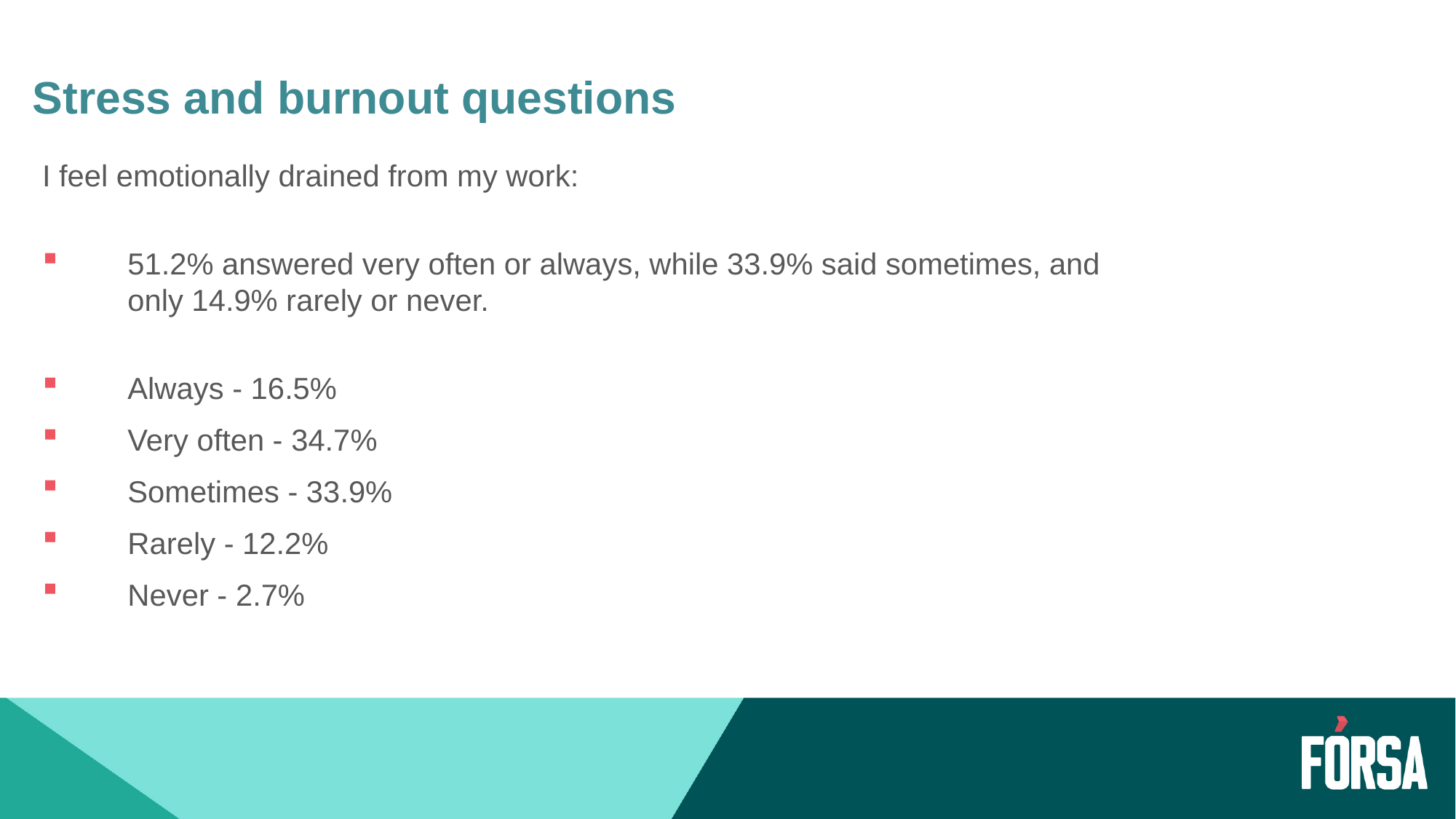

# Stress and burnout questions
I feel emotionally drained from my work:

51.2% answered very often or always, while 33.9% said sometimes, and only 14.9% rarely or never.

Always - 16.5%
Very often - 34.7%
Sometimes - 33.9%
Rarely - 12.2%
Never - 2.7%